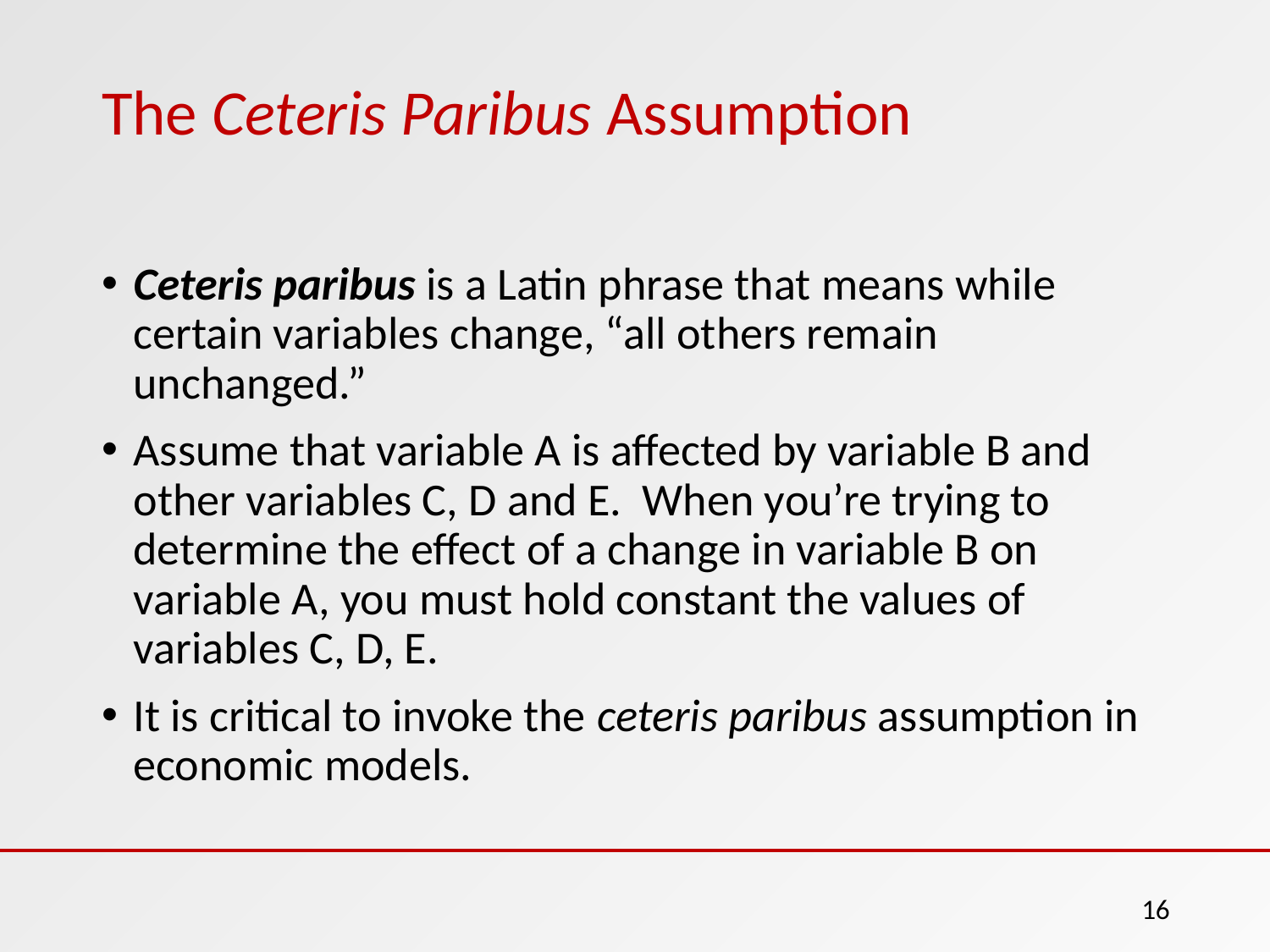

# The Ceteris Paribus Assumption
Ceteris paribus is a Latin phrase that means while certain variables change, “all others remain unchanged.”
Assume that variable A is affected by variable B and other variables C, D and E.  When you’re trying to determine the effect of a change in variable B on variable A, you must hold constant the values of variables C, D, E.
It is critical to invoke the ceteris paribus assumption in economic models.

16